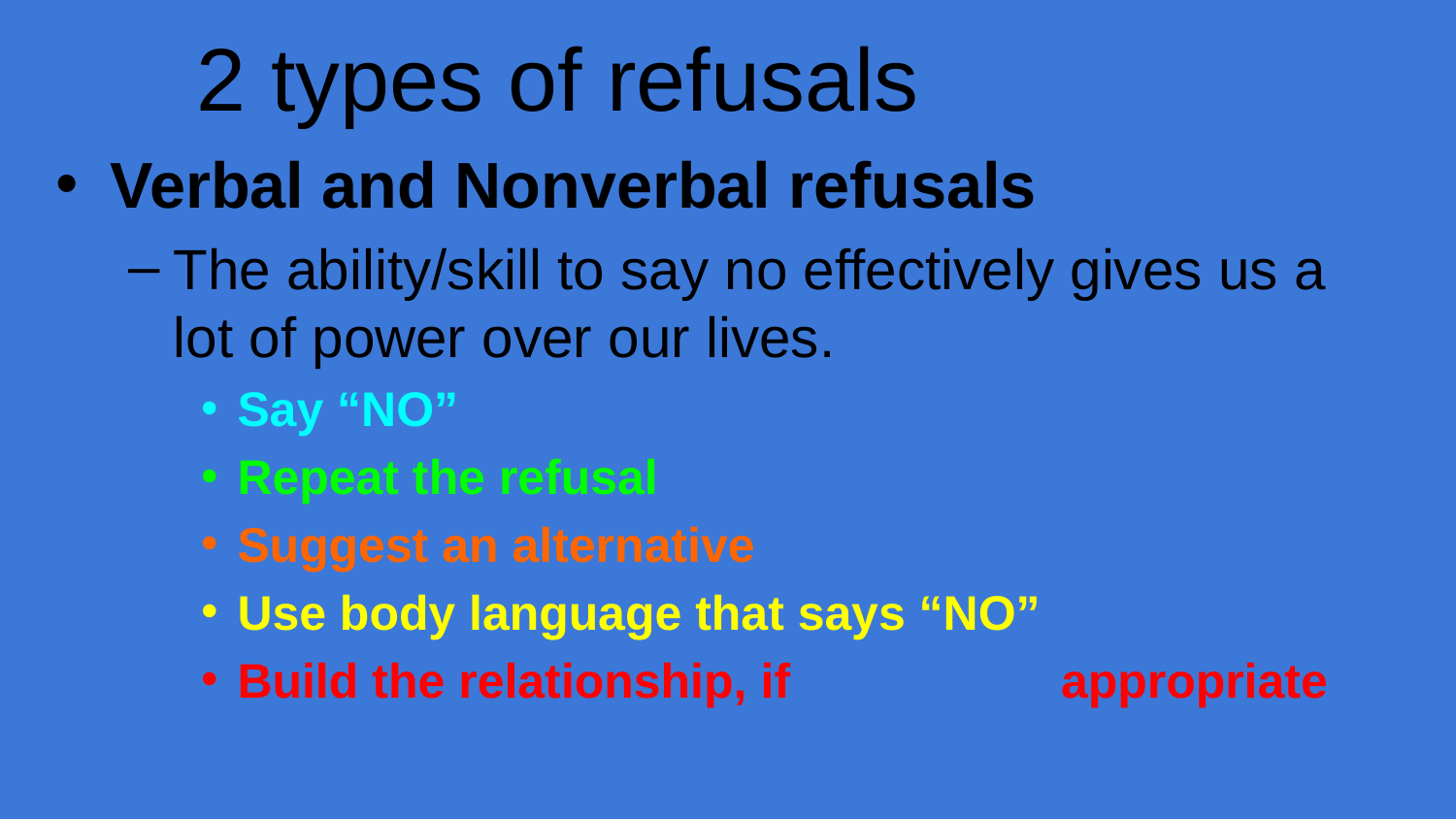

# 2 types of refusals
Verbal and Nonverbal refusals
The ability/skill to say no effectively gives us a lot of power over our lives.
Say “NO”
Repeat the refusal
Suggest an alternative
Use body language that says “NO”
Build the relationship, if                    appropriate